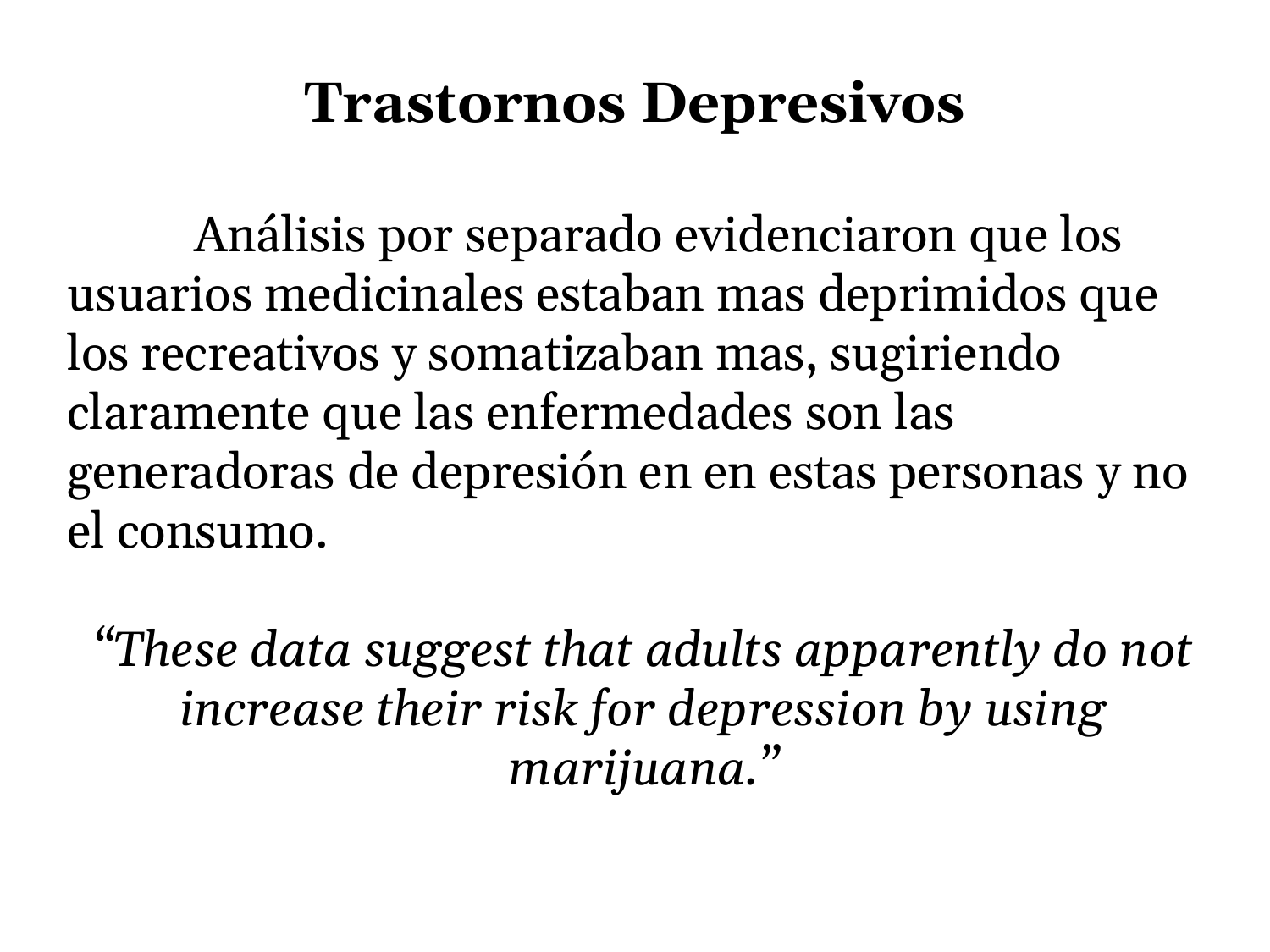

# Trastornos Depresivos
	Análisis por separado evidenciaron que los usuarios medicinales estaban mas deprimidos que los recreativos y somatizaban mas, sugiriendo claramente que las enfermedades son las generadoras de depresión en en estas personas y no el consumo.

“These data suggest that adults apparently do not increase their risk for depression by using marijuana.”